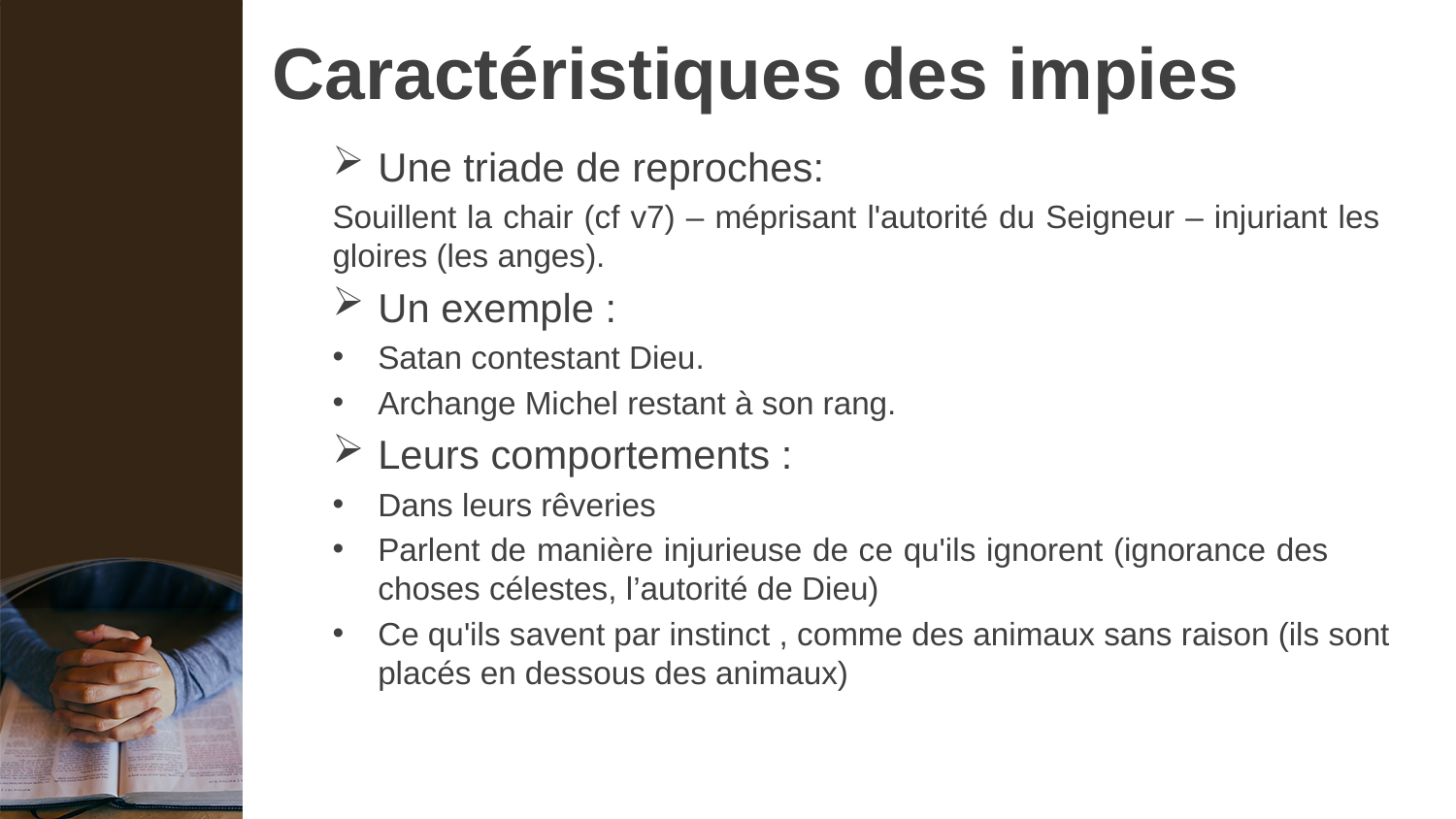

# Caractéristiques des impies
Une triade de reproches:
Souillent la chair (cf v7) – méprisant l'autorité du Seigneur – injuriant les   gloires (les anges).
Un exemple :
Satan contestant Dieu.
Archange Michel restant à son rang.
Leurs comportements :
Dans leurs rêveries
Parlent de manière injurieuse de ce qu'ils ignorent (ignorance des        choses célestes, l’autorité de Dieu)
Ce qu'ils savent par instinct , comme des animaux sans raison (ils sont placés en dessous des animaux)